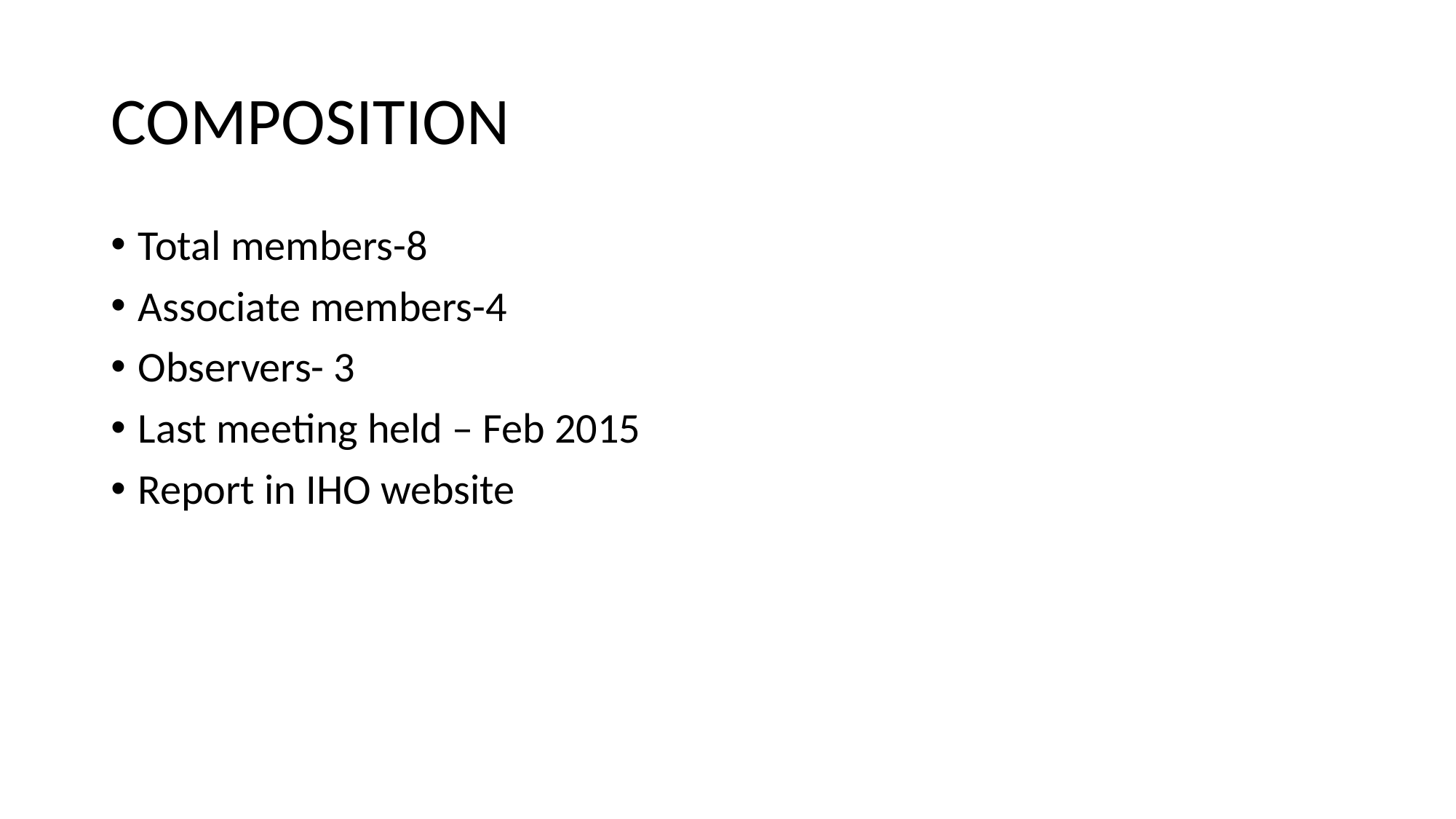

# COMPOSITION
Total members-8
Associate members-4
Observers- 3
Last meeting held – Feb 2015
Report in IHO website